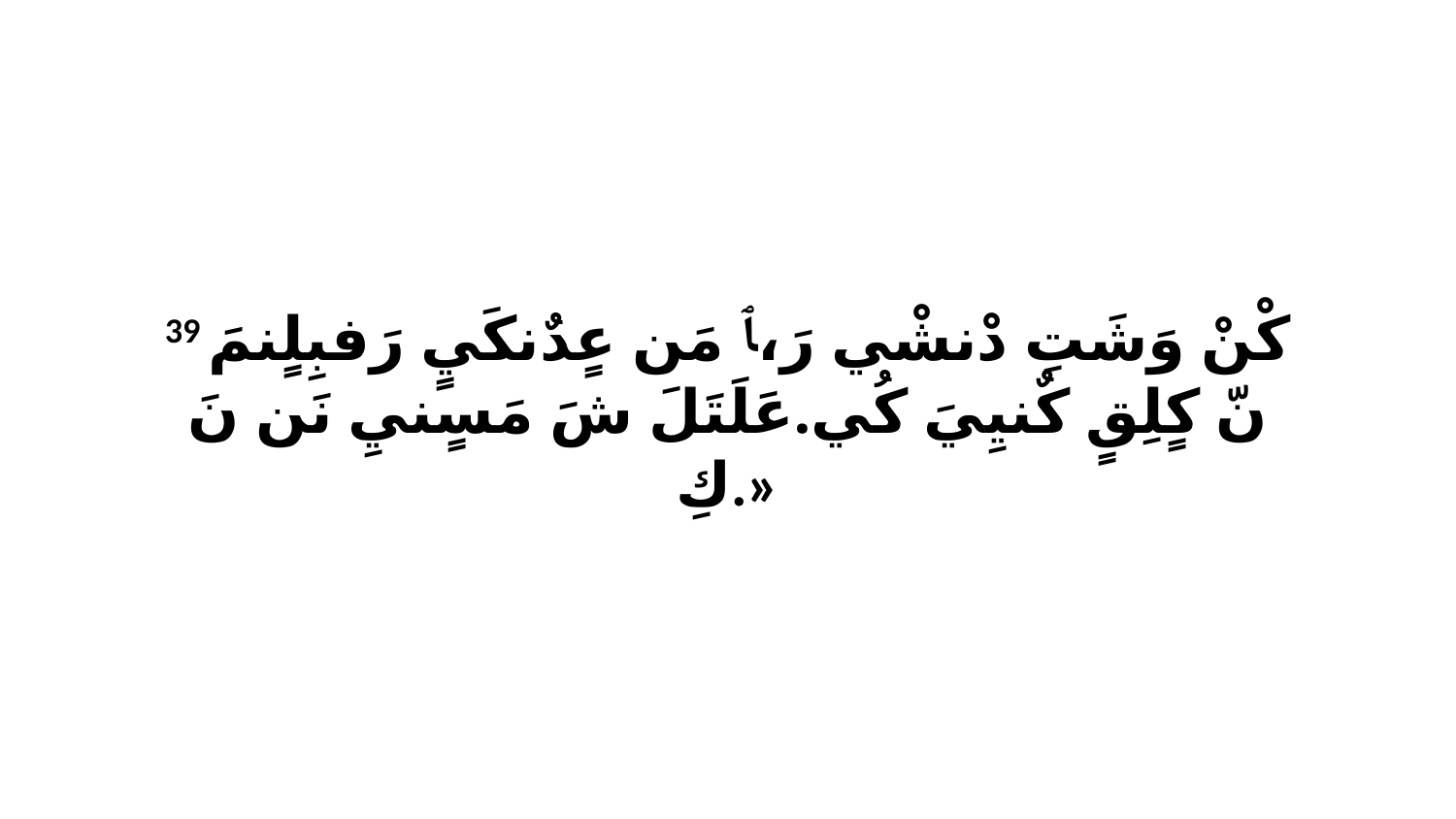

39 كْنْ وَشَتِ دْنشْي رَ،ﭑ مَن عٍدٌنكَيٍ رَفبِلٍنمَ نّ كٍلِقٍ كٌنيِيَ كُي.عَلَتَلَ شَ مَسٍنيِ نَن نَ كِ.»